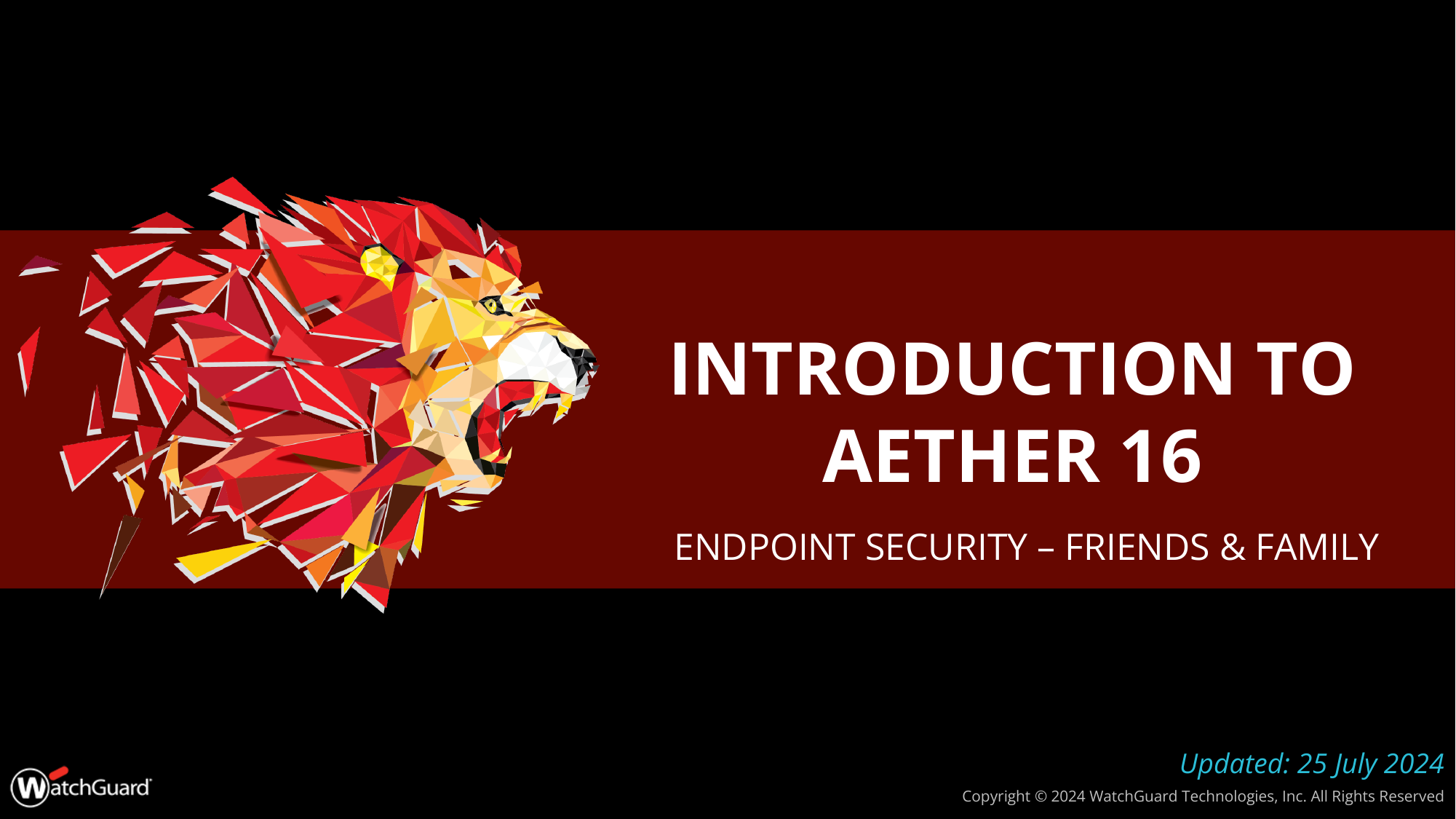

# Introduction to Aether 16
Endpoint Security – Friends & Family
Updated: 25 July 2024